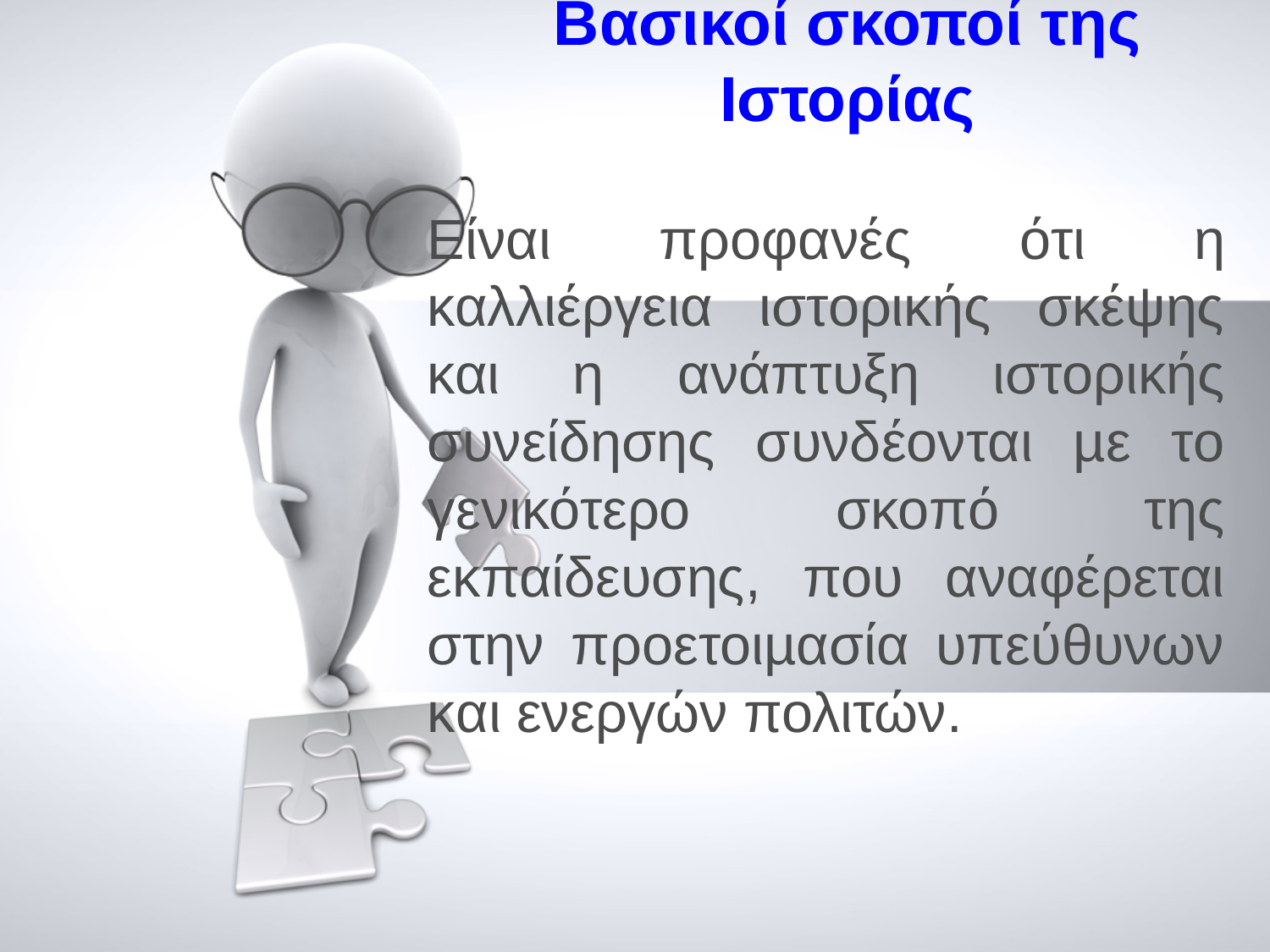

# Βασικοί σκοποί της Ιστορίας
Είναι προφανές ότι η καλλιέργεια ιστορικής σκέψης και η ανάπτυξη ιστορικής συνείδησης συνδέονται µε το γενικότερο σκοπό της εκπαίδευσης, που αναφέρεται στην προετοιµασία υπεύθυνων και ενεργών πολιτών.